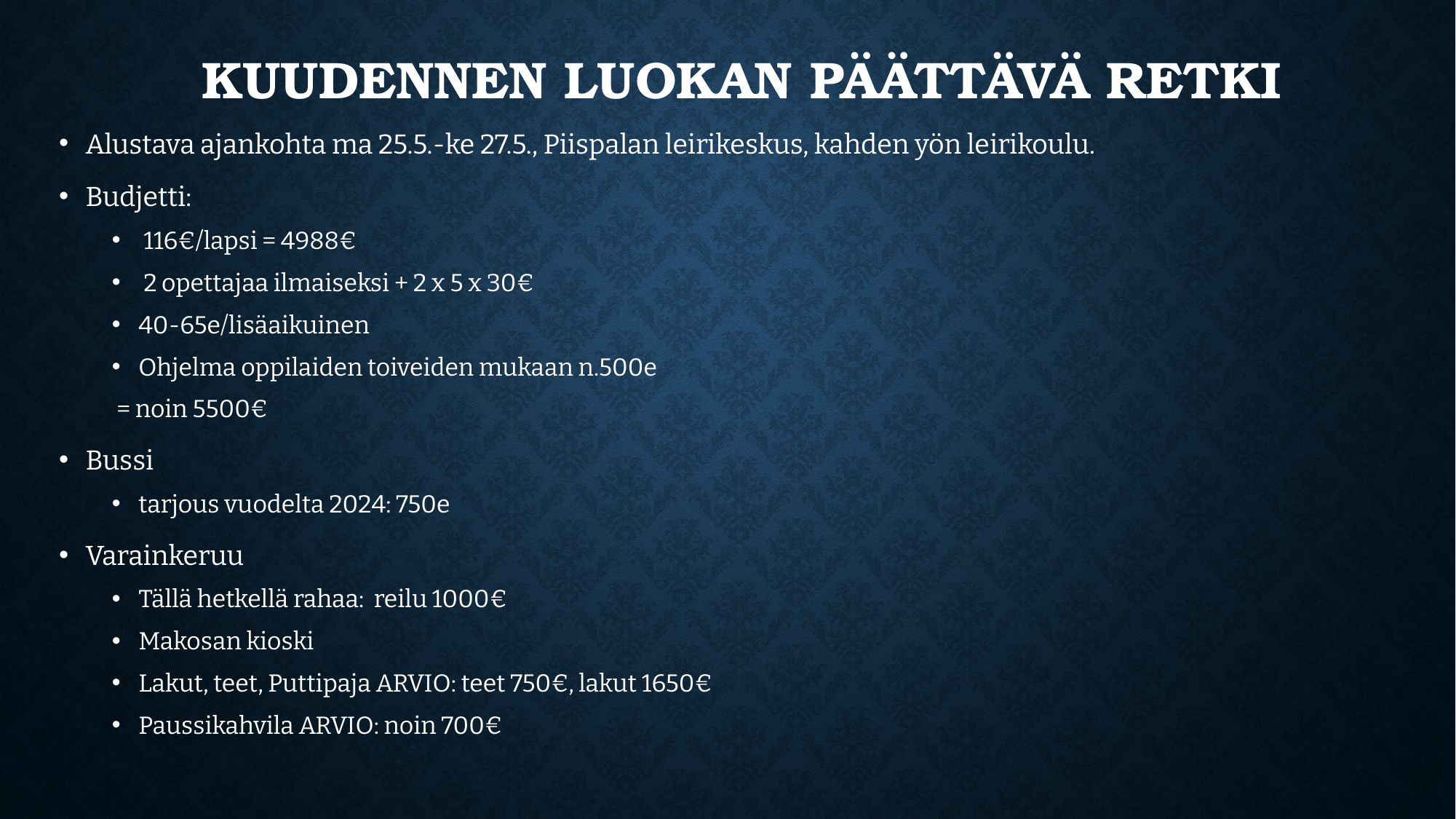

# Kuudennen luokan päättävä retki
Alustava ajankohta ma 25.5.-ke 27.5., Piispalan leirikeskus, kahden yön leirikoulu.
Budjetti:
 116€/lapsi = 4988€
 2 opettajaa ilmaiseksi + 2 x 5 x 30€
40-65e/lisäaikuinen
Ohjelma oppilaiden toiveiden mukaan n.500e
 = noin 5500€
Bussi
tarjous vuodelta 2024: 750e
Varainkeruu
Tällä hetkellä rahaa:  reilu 1000€
Makosan kioski
Lakut, teet, Puttipaja ARVIO: teet 750€, lakut 1650€
Paussikahvila ARVIO: noin 700€